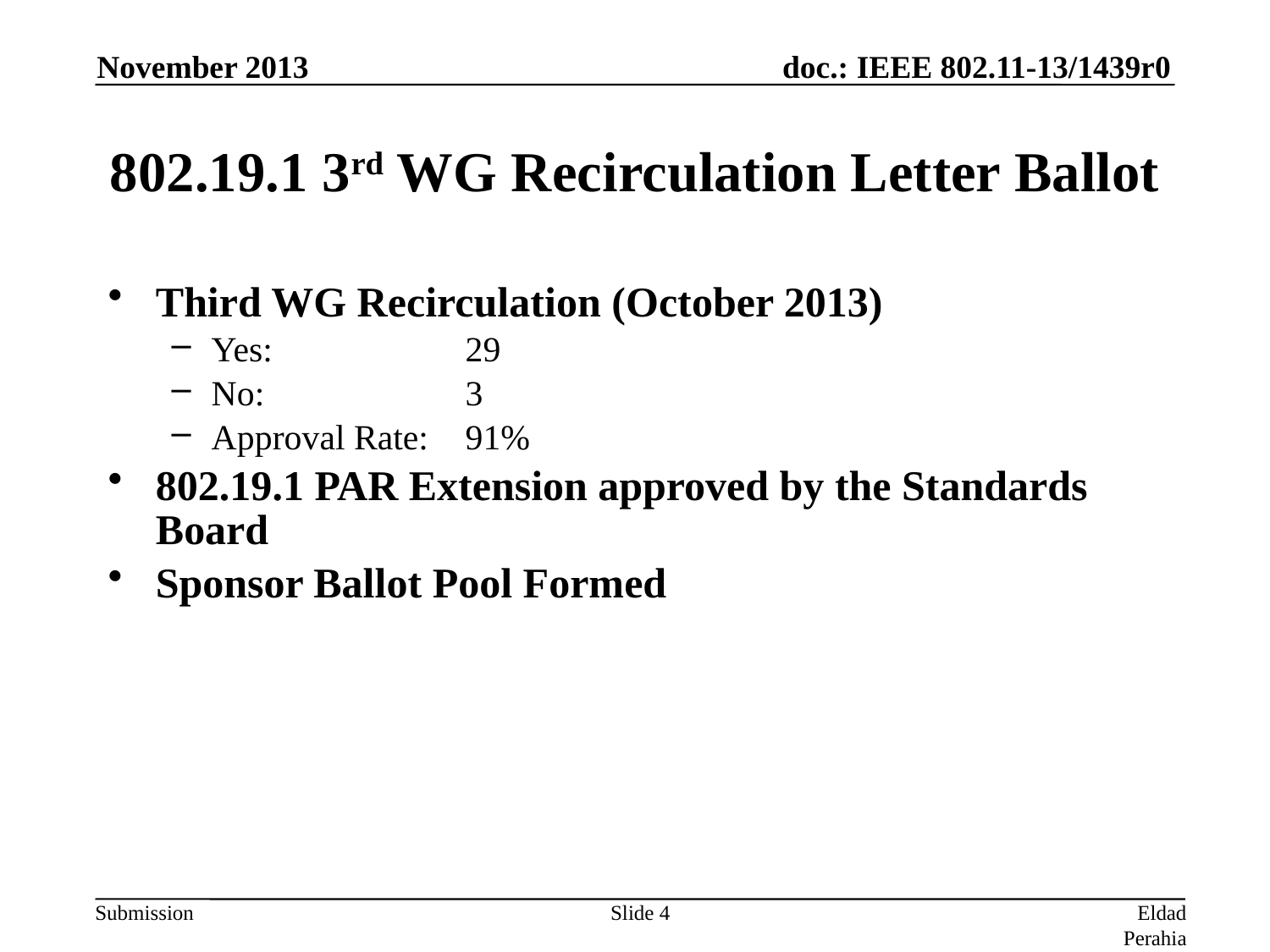

November 2013
# 802.19.1 3rd WG Recirculation Letter Ballot
Third WG Recirculation (October 2013)
Yes:		29
No:		3
Approval Rate:	91%
802.19.1 PAR Extension approved by the Standards Board
Sponsor Ballot Pool Formed
Slide 4
Eldad Perahia (Intel)